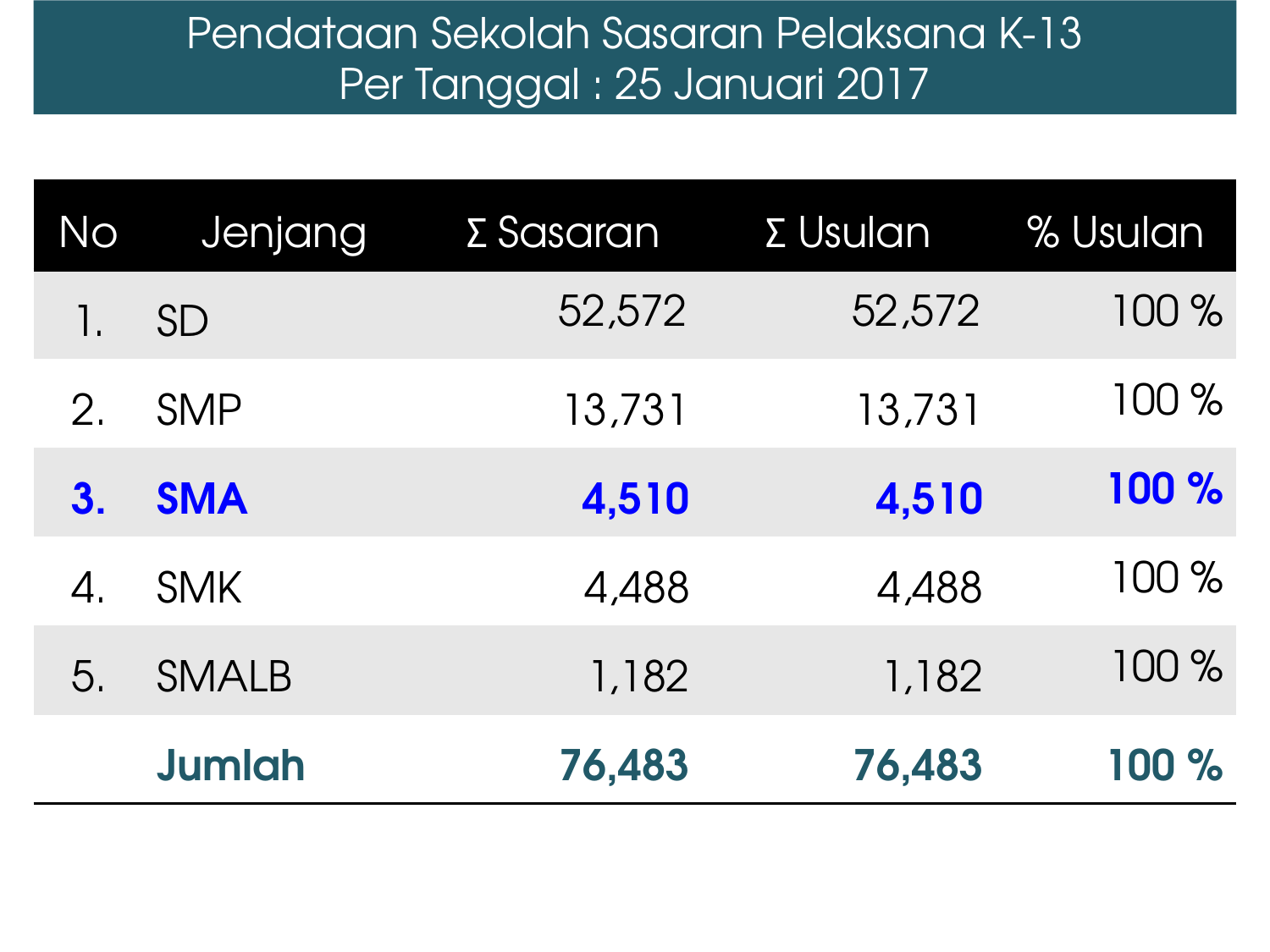

Pendataan Sekolah Sasaran Pelaksana K-13
Per Tanggal : 25 Januari 2017
| No | Jenjang | Σ Sasaran | Σ Usulan | % Usulan |
| --- | --- | --- | --- | --- |
| 1. | SD | 52,572 | 52,572 | 100 % |
| 2. | SMP | 13,731 | 13,731 | 100 % |
| 3. | SMA | 4,510 | 4,510 | 100 % |
| 4. | SMK | 4,488 | 4,488 | 100 % |
| 5. | SMALB | 1,182 | 1,182 | 100 % |
|  | Jumlah | 76,483 | 76,483 | 100 % |